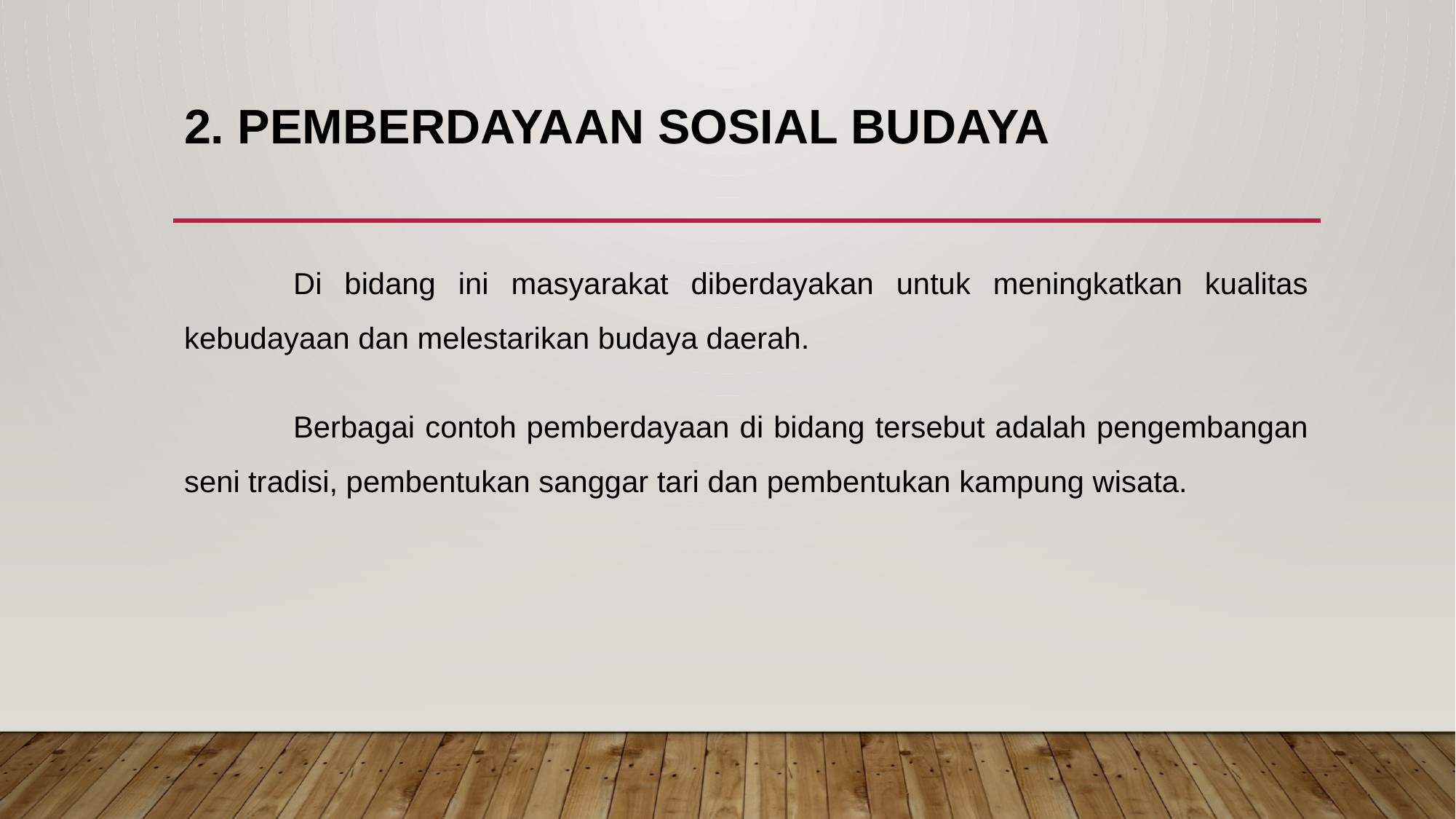

# 2. Pemberdayaan Sosial Budaya
	Di bidang ini masyarakat diberdayakan untuk meningkatkan kualitas kebudayaan dan melestarikan budaya daerah.
	Berbagai contoh pemberdayaan di bidang tersebut adalah pengembangan seni tradisi, pembentukan sanggar tari dan pembentukan kampung wisata.